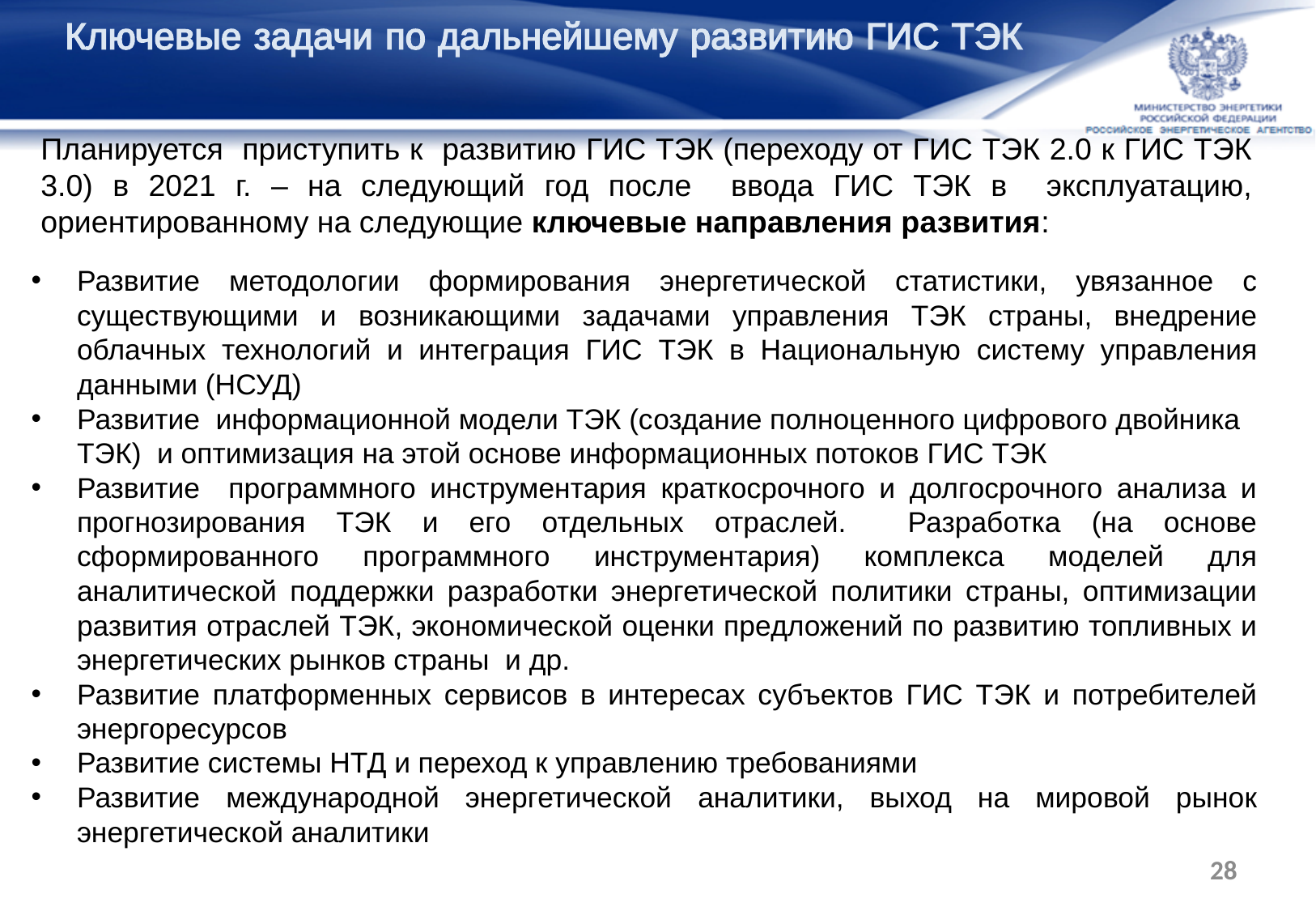

Ключевые задачи по дальнейшему развитию ГИС ТЭК
Планируется  приступить к  развитию ГИС ТЭК (переходу от ГИС ТЭК 2.0 к ГИС ТЭК 3.0) в 2021 г. – на следующий год после  ввода ГИС ТЭК в  эксплуатацию, ориентированному на следующие ключевые направления развития:
Развитие методологии формирования энергетической статистики, увязанное с существующими и возникающими задачами управления ТЭК страны, внедрение облачных технологий и интеграция ГИС ТЭК в Национальную систему управления данными (НСУД)
Развитие  информационной модели ТЭК (создание полноценного цифрового двойника ТЭК)  и оптимизация на этой основе информационных потоков ГИС ТЭК
Развитие  программного инструментария краткосрочного и долгосрочного анализа и прогнозирования ТЭК и его отдельных отраслей.  Разработка (на основе сформированного программного инструментария) комплекса моделей для аналитической поддержки разработки энергетической политики страны, оптимизации развития отраслей ТЭК, экономической оценки предложений по развитию топливных и энергетических рынков страны  и др.
Развитие платформенных сервисов в интересах субъектов ГИС ТЭК и потребителей энергоресурсов
Развитие системы НТД и переход к управлению требованиями
Развитие международной энергетической аналитики, выход на мировой рынок энергетической аналитики
28